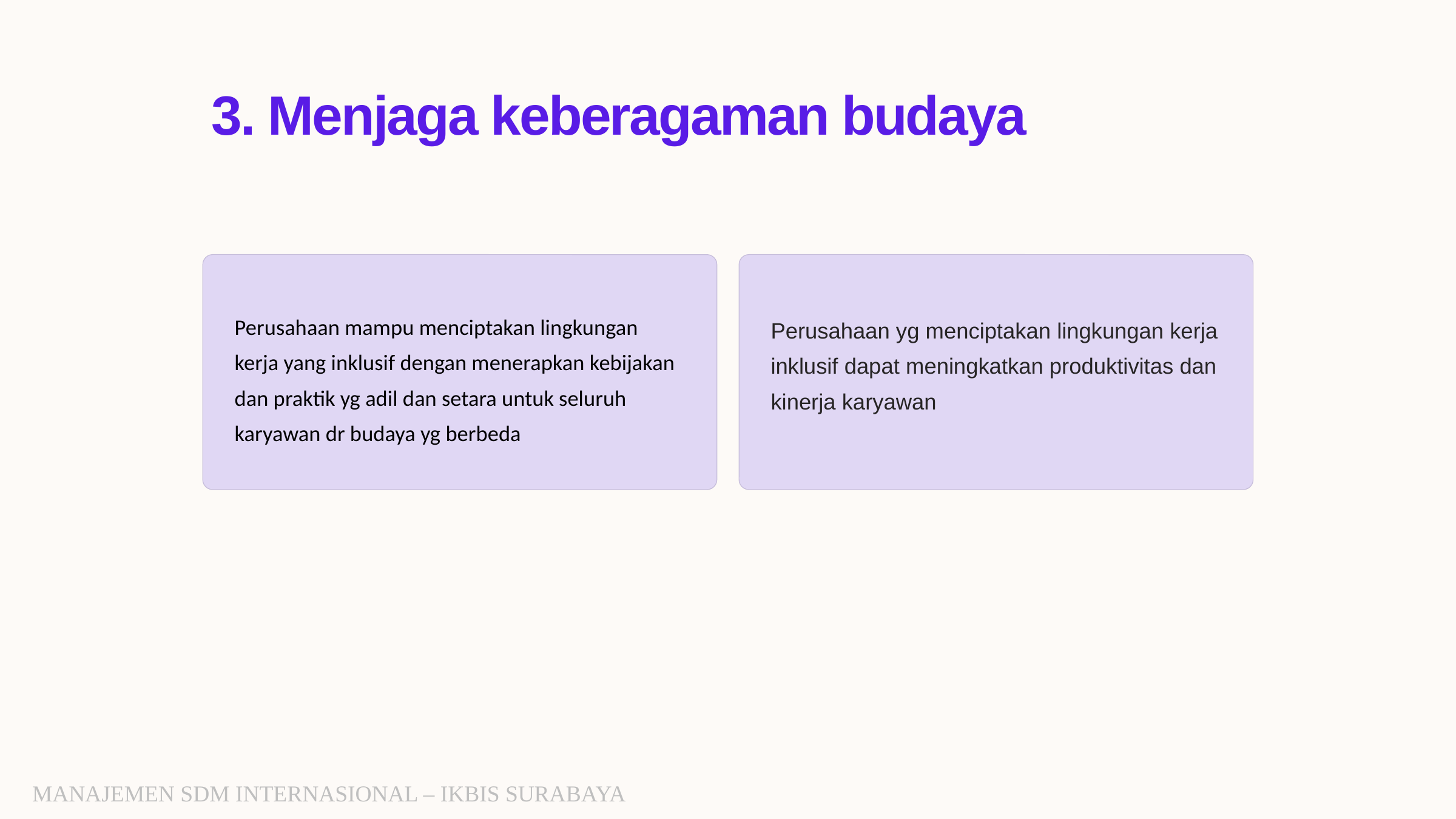

3. Menjaga keberagaman budaya

Perusahaan mampu menciptakan lingkungan kerja yang inklusif dengan menerapkan kebijakan dan praktik yg adil dan setara untuk seluruh karyawan dr budaya yg berbeda
Perusahaan yg menciptakan lingkungan kerja inklusif dapat meningkatkan produktivitas dan kinerja karyawan
MANAJEMEN SDM INTERNASIONAL – IKBIS SURABAYA